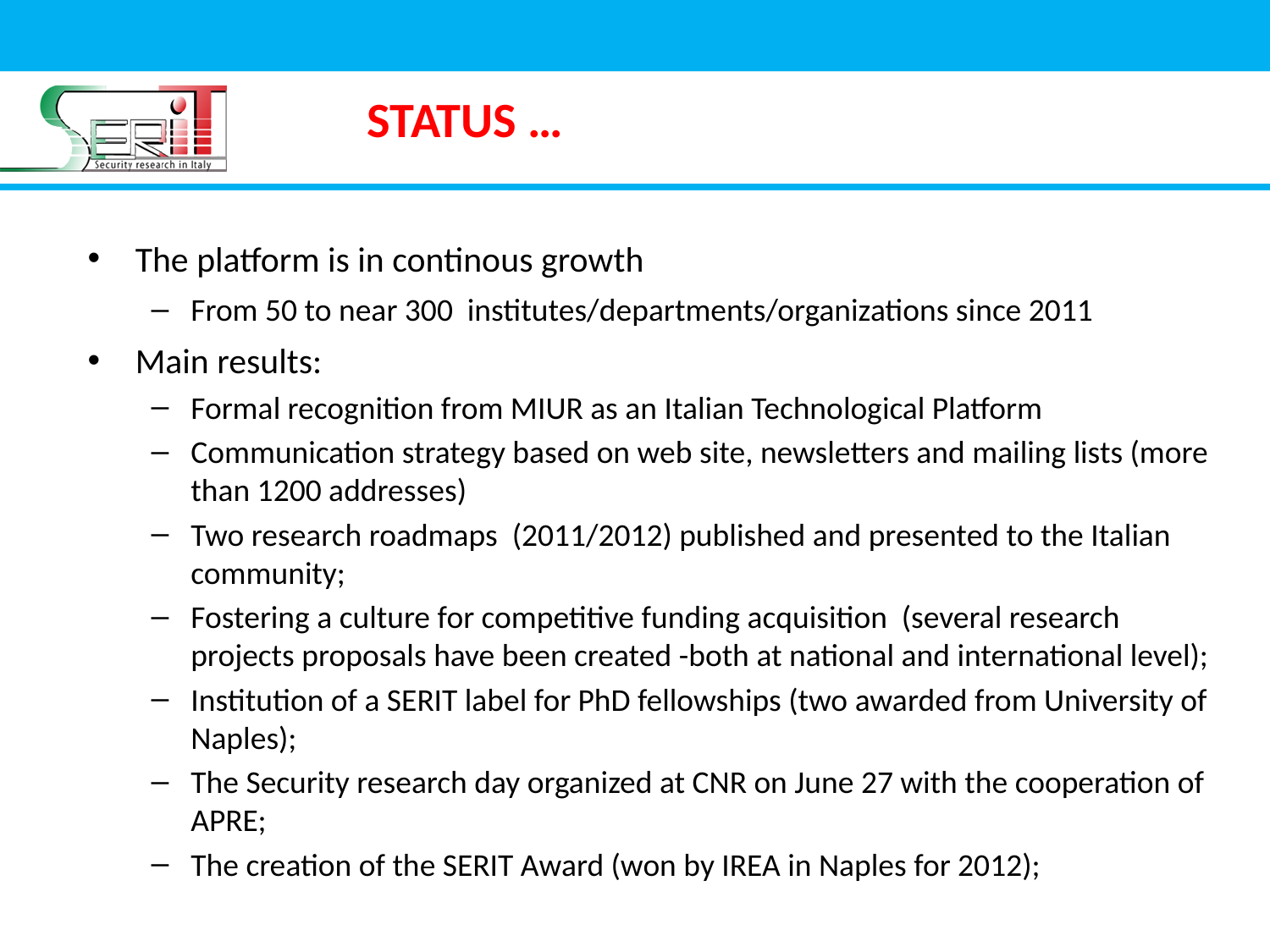

# STATUS …
The platform is in continous growth
From 50 to near 300  institutes/departments/organizations since 2011
Main results:
Formal recognition from MIUR as an Italian Technological Platform
Communication strategy based on web site, newsletters and mailing lists (more than 1200 addresses)
Two research roadmaps  (2011/2012) published and presented to the Italian community;
Fostering a culture for competitive funding acquisition  (several research projects proposals have been created -both at national and international level);
Institution of a SERIT label for PhD fellowships (two awarded from University of Naples);
The Security research day organized at CNR on June 27 with the cooperation of APRE;
The creation of the SERIT Award (won by IREA in Naples for 2012);